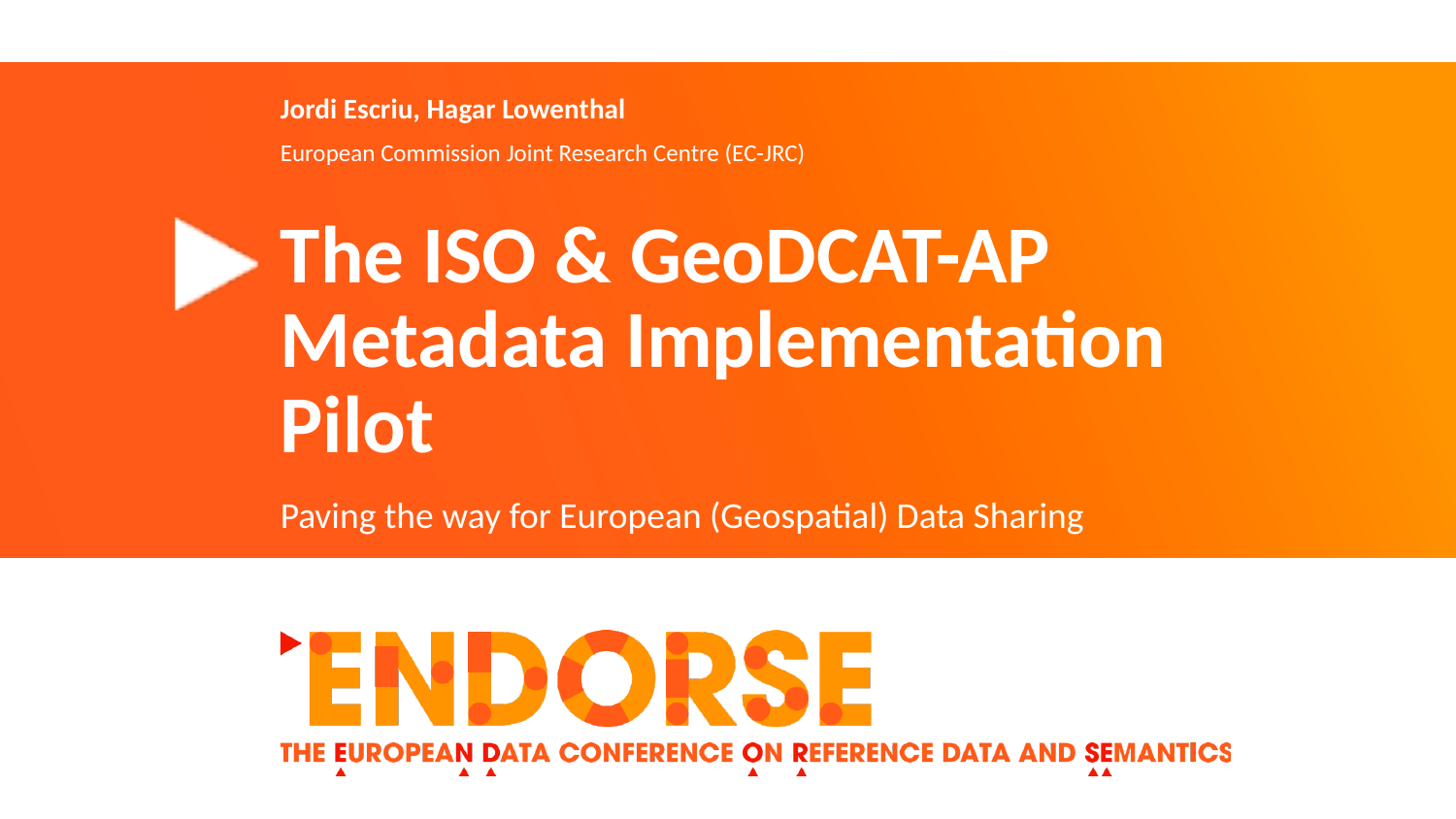

# Jordi Escriu, Hagar Lowenthal
European Commission Joint Research Centre (EC-JRC)
The ISO & GeoDCAT-AP Metadata Implementation Pilot
Paving the way for European (Geospatial) Data Sharing